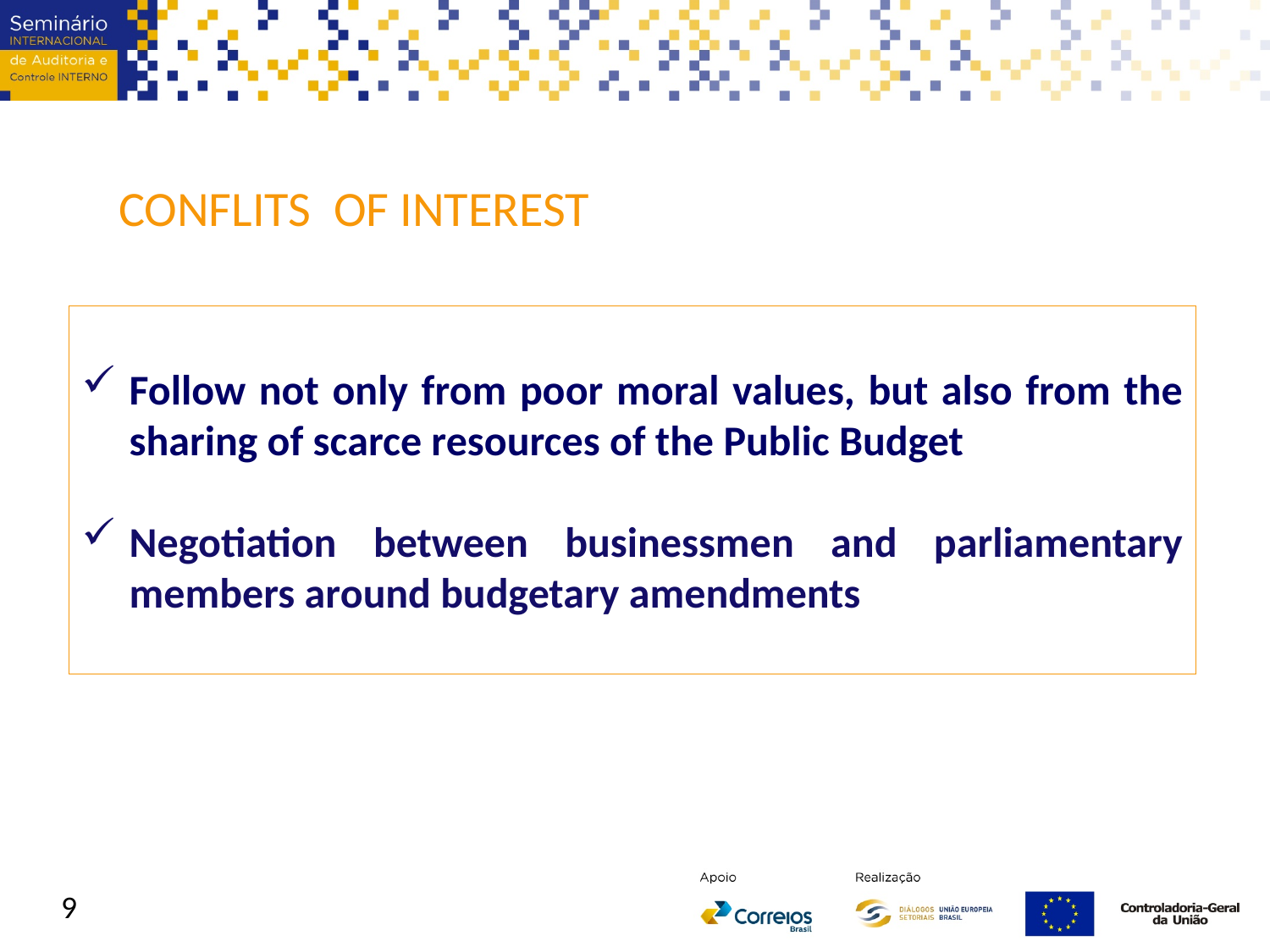

CONFLITS  OF INTEREST

Follow not only from poor moral values, but also from the sharing of scarce resources of the Public Budget

Negotiation between businessmen and parliamentary members around budgetary amendments

9